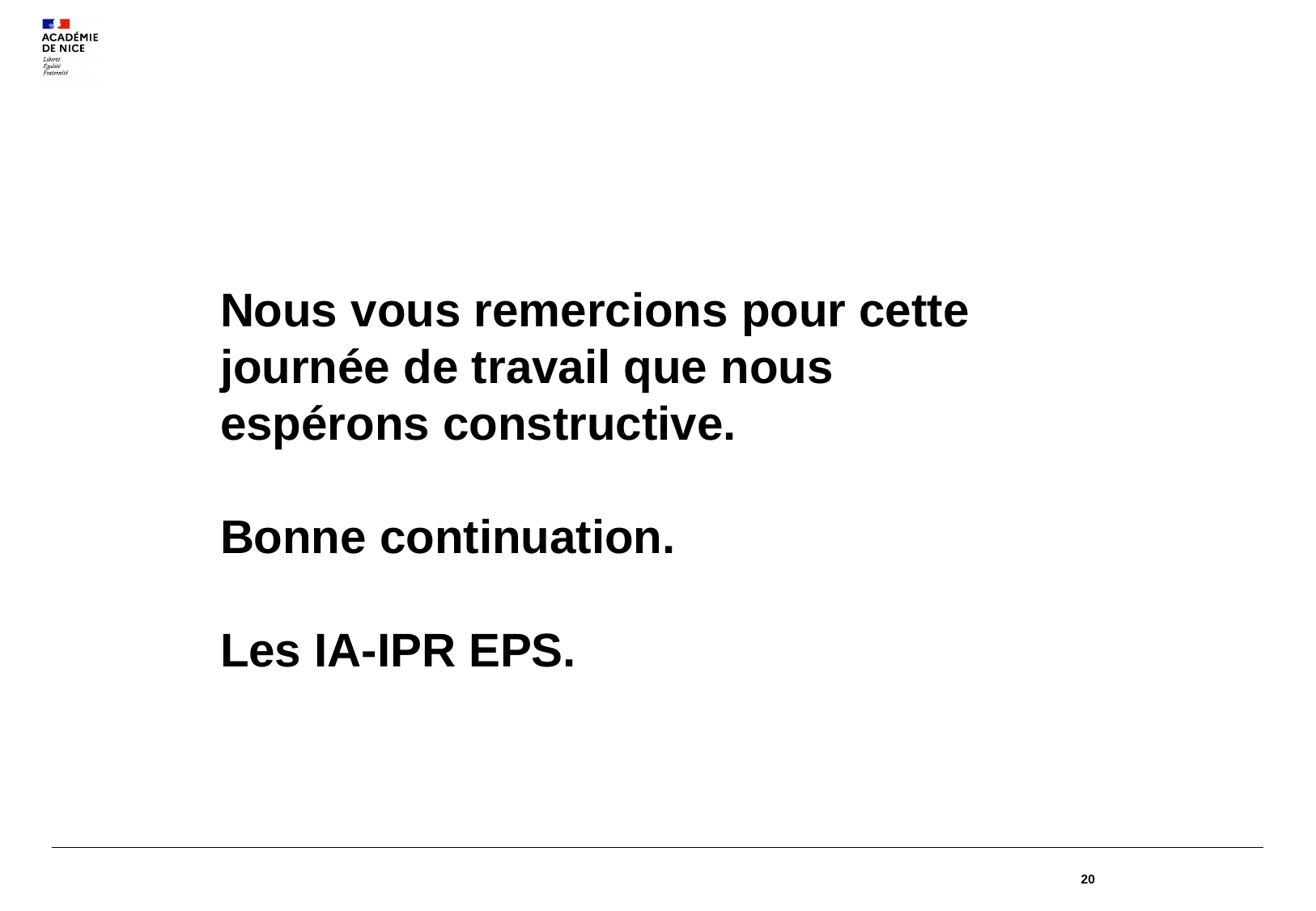

Nous vous remercions pour cette journée de travail que nous espérons constructive.

Bonne continuation.

Les IA-IPR EPS.
20